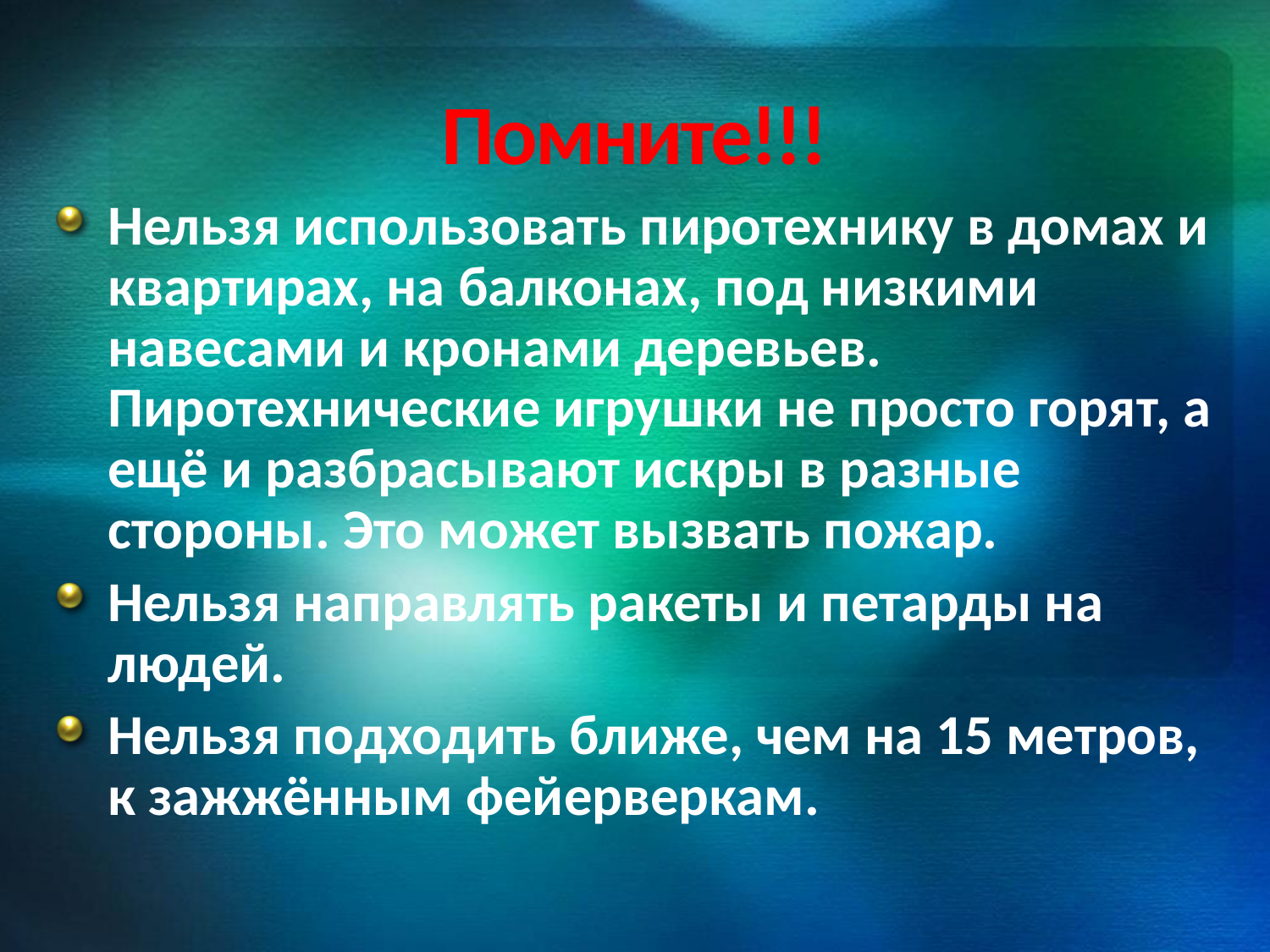

# Помните!!!
Нельзя использовать пиротехнику в домах и квартирах, на балконах, под низкими навесами и кронами деревьев. Пиротехнические игрушки не просто горят, а ещё и разбрасывают искры в разные стороны. Это может вызвать пожар.
Нельзя направлять ракеты и петарды на людей.
Нельзя подходить ближе, чем на 15 метров, к зажжённым фейерверкам.